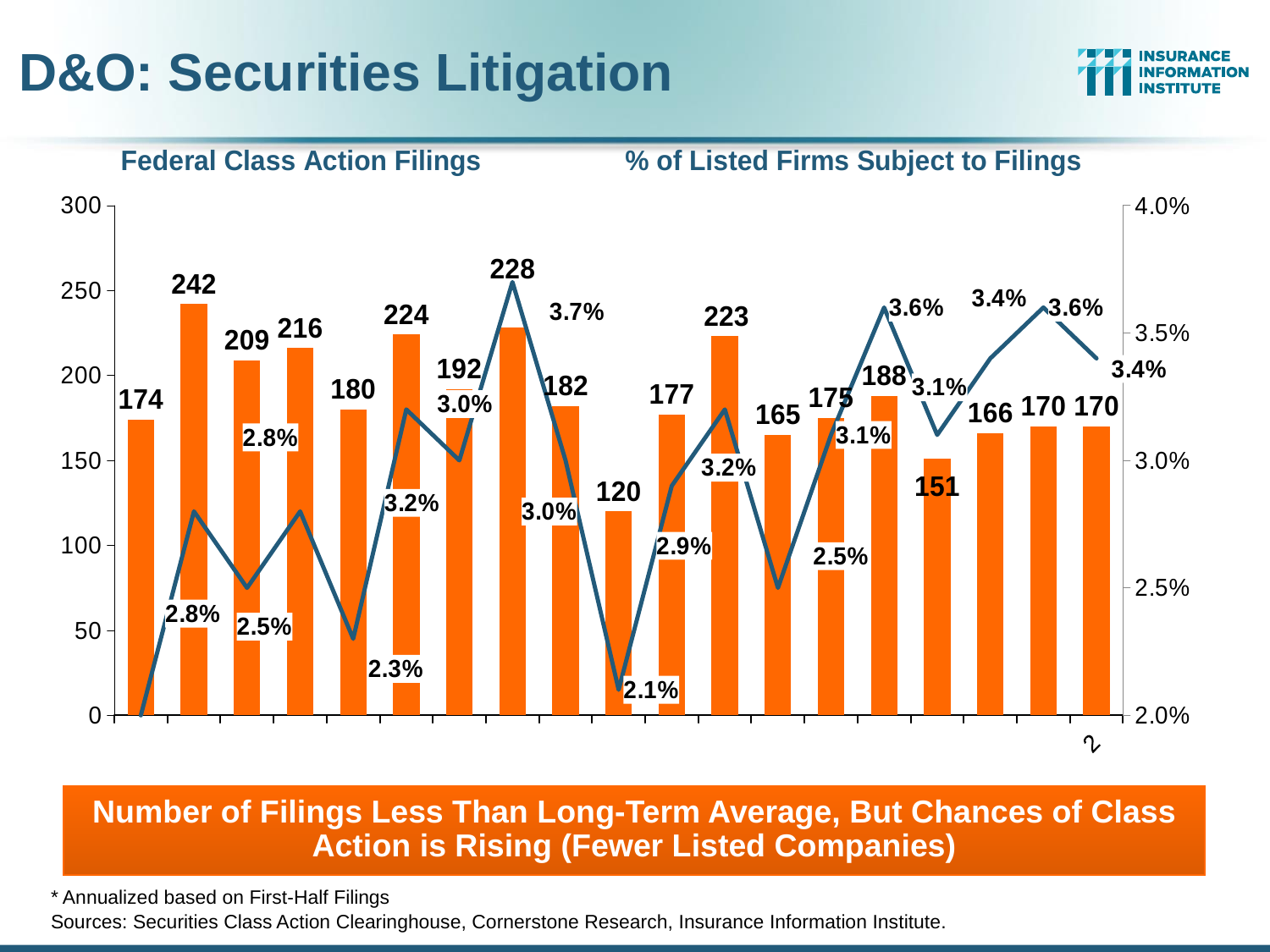

# D&O: Securities Litigation

### Chart

| Category | No. of Class Action Fillings | % of U.S. Listed Companies |
|---|---|---|
| 1997 | 174.0 | 0.02 |
| 1998 | 242.0 | 0.028 |
| 1999 | 209.0 | 0.025 |
| 2000 | 216.0 | 0.028 |
| 2001 | 180.0 | 0.023 |
| 2002 | 224.0 | 0.032 |
| 2003 | 192.0 | 0.03 |
| 2004 | 228.0 | 0.037 |
| 2005 | 182.0 | 0.03 |
| 2006 | 120.0 | 0.021 |
| 2007 | 177.0 | 0.029 |
| 2008 | 223.0 | 0.032 |
| 2009 | 165.0 | 0.025 |
| 2010 | 175.0 | 0.031 |
| 2011 | 188.0 | 0.036 |
| 2012 | 151.0 | 0.031 |
| 2013 | 166.0 | 0.034 |
| 2014 | 170.0 | 0.036 |
| 2015* | 170.0 | 0.034 |
Number of Filings Less Than Long-Term Average, But Chances of Class Action is Rising (Fewer Listed Companies)
* Annualized based on First-Half Filings
Sources: Securities Class Action Clearinghouse, Cornerstone Research, Insurance Information Institute.